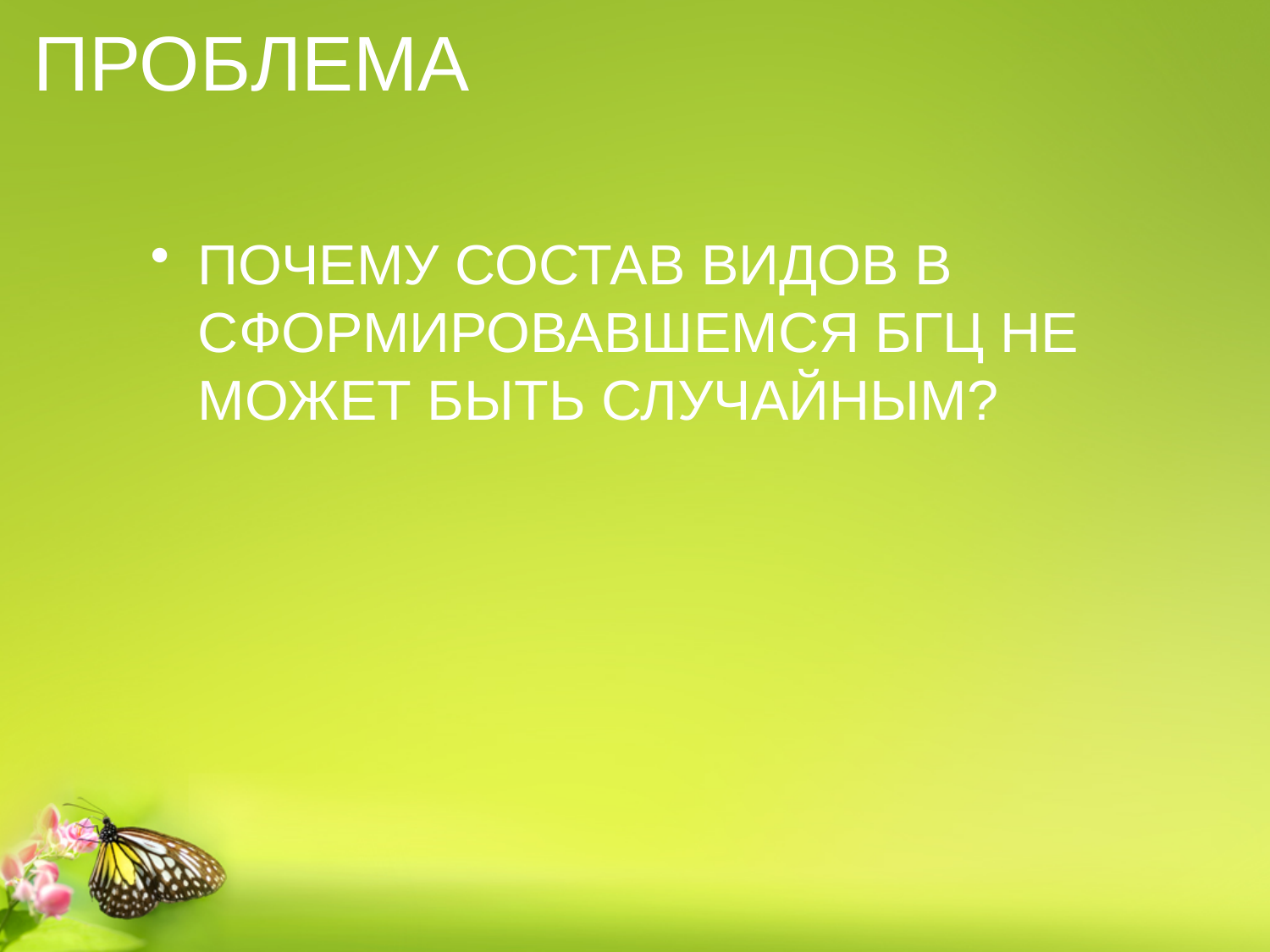

# ПРОБЛЕМА
ПОЧЕМУ СОСТАВ ВИДОВ В СФОРМИРОВАВШЕМСЯ БГЦ НЕ МОЖЕТ БЫТЬ СЛУЧАЙНЫМ?